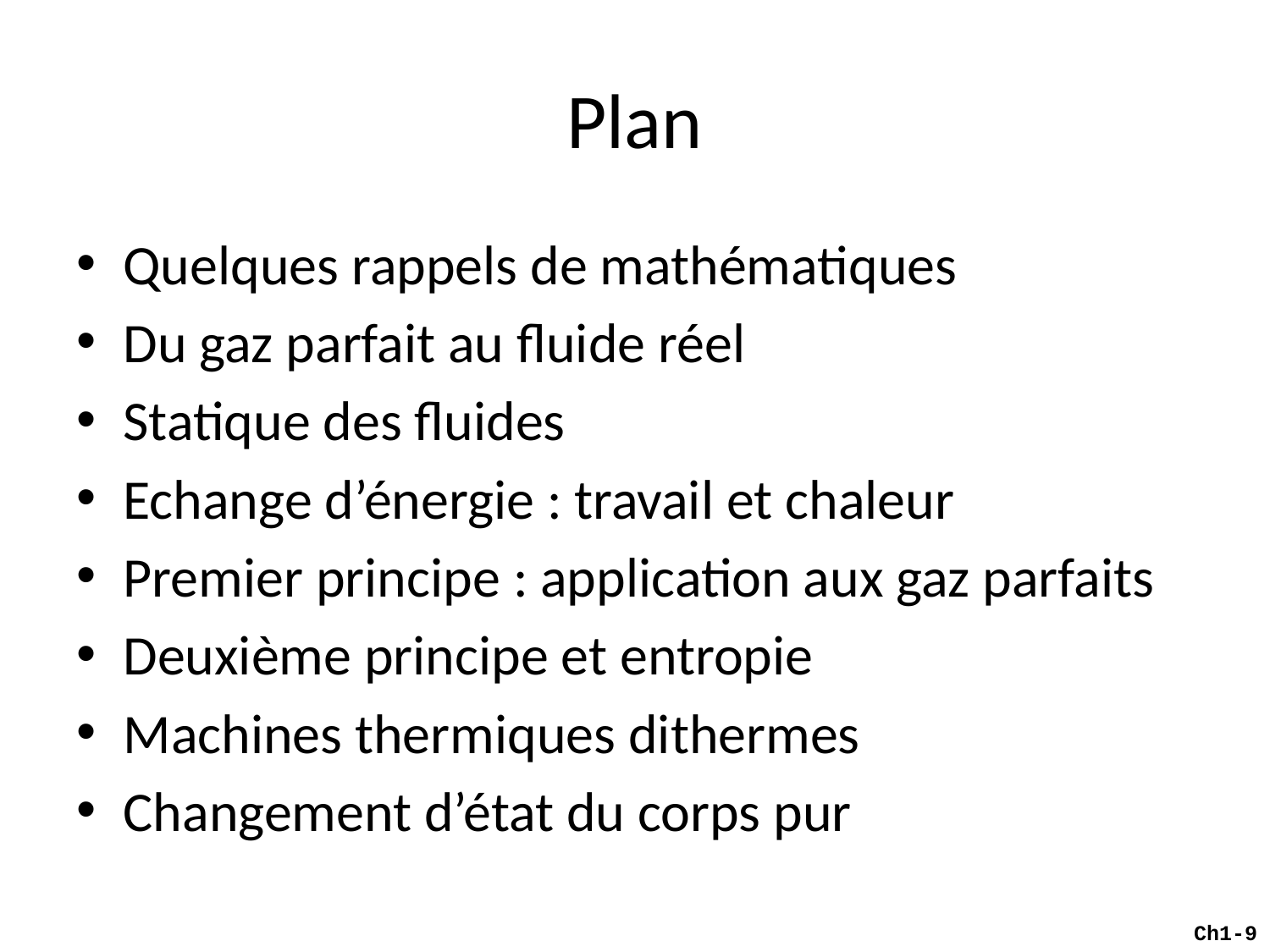

# Plan
Quelques rappels de mathématiques
Du gaz parfait au fluide réel
Statique des fluides
Echange d’énergie : travail et chaleur
Premier principe : application aux gaz parfaits
Deuxième principe et entropie
Machines thermiques dithermes
Changement d’état du corps pur
Ch1-9